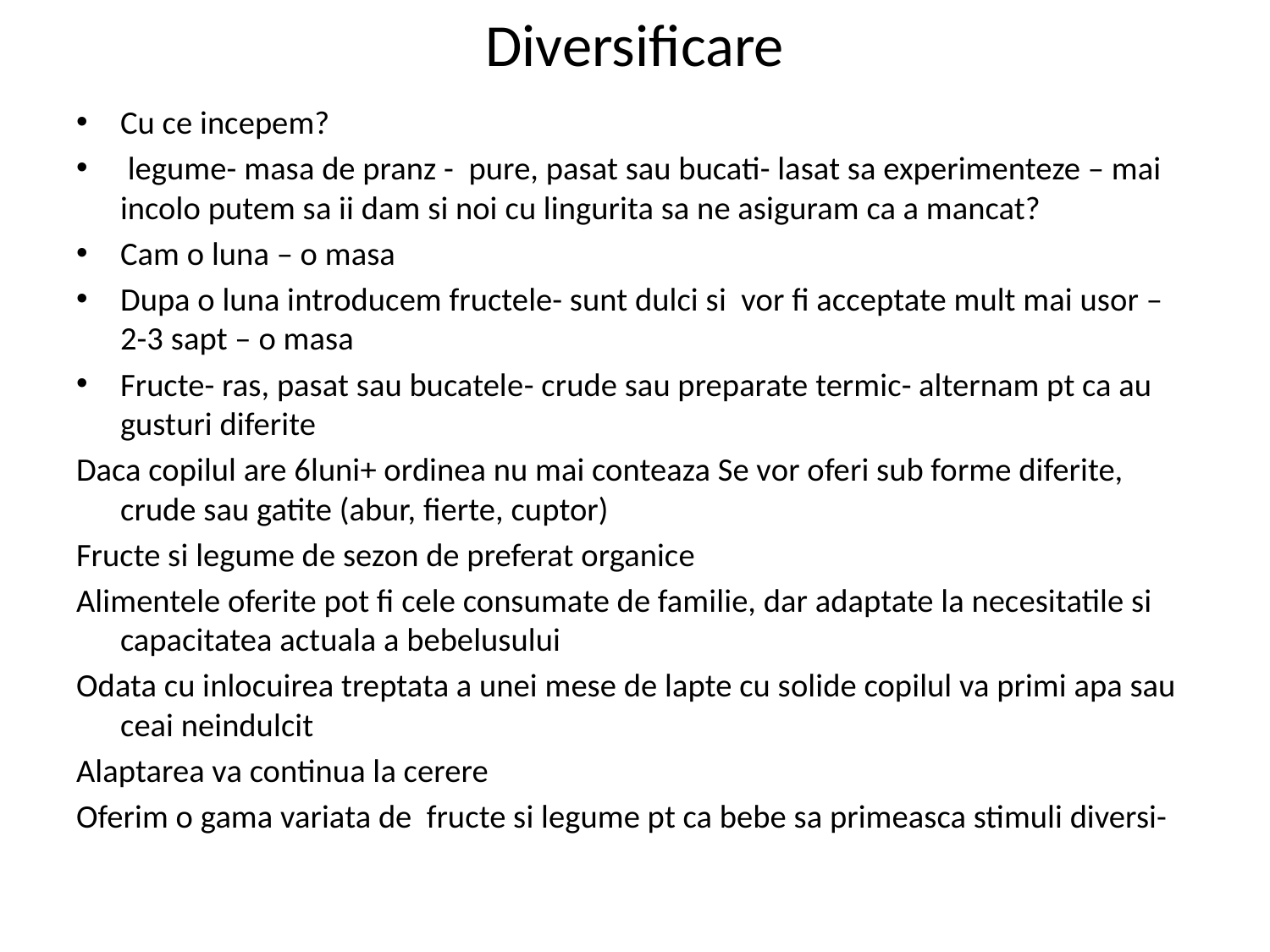

# Diversificare
Cu ce incepem?
 legume- masa de pranz -  pure, pasat sau bucati- lasat sa experimenteze – mai incolo putem sa ii dam si noi cu lingurita sa ne asiguram ca a mancat?
Cam o luna – o masa
Dupa o luna introducem fructele- sunt dulci si  vor fi acceptate mult mai usor – 2-3 sapt – o masa
Fructe- ras, pasat sau bucatele- crude sau preparate termic- alternam pt ca au gusturi diferite
Daca copilul are 6luni+ ordinea nu mai conteaza Se vor oferi sub forme diferite, crude sau gatite (abur, fierte, cuptor)
Fructe si legume de sezon de preferat organice
Alimentele oferite pot fi cele consumate de familie, dar adaptate la necesitatile si capacitatea actuala a bebelusului
Odata cu inlocuirea treptata a unei mese de lapte cu solide copilul va primi apa sau ceai neindulcit
Alaptarea va continua la cerere
Oferim o gama variata de  fructe si legume pt ca bebe sa primeasca stimuli diversi-